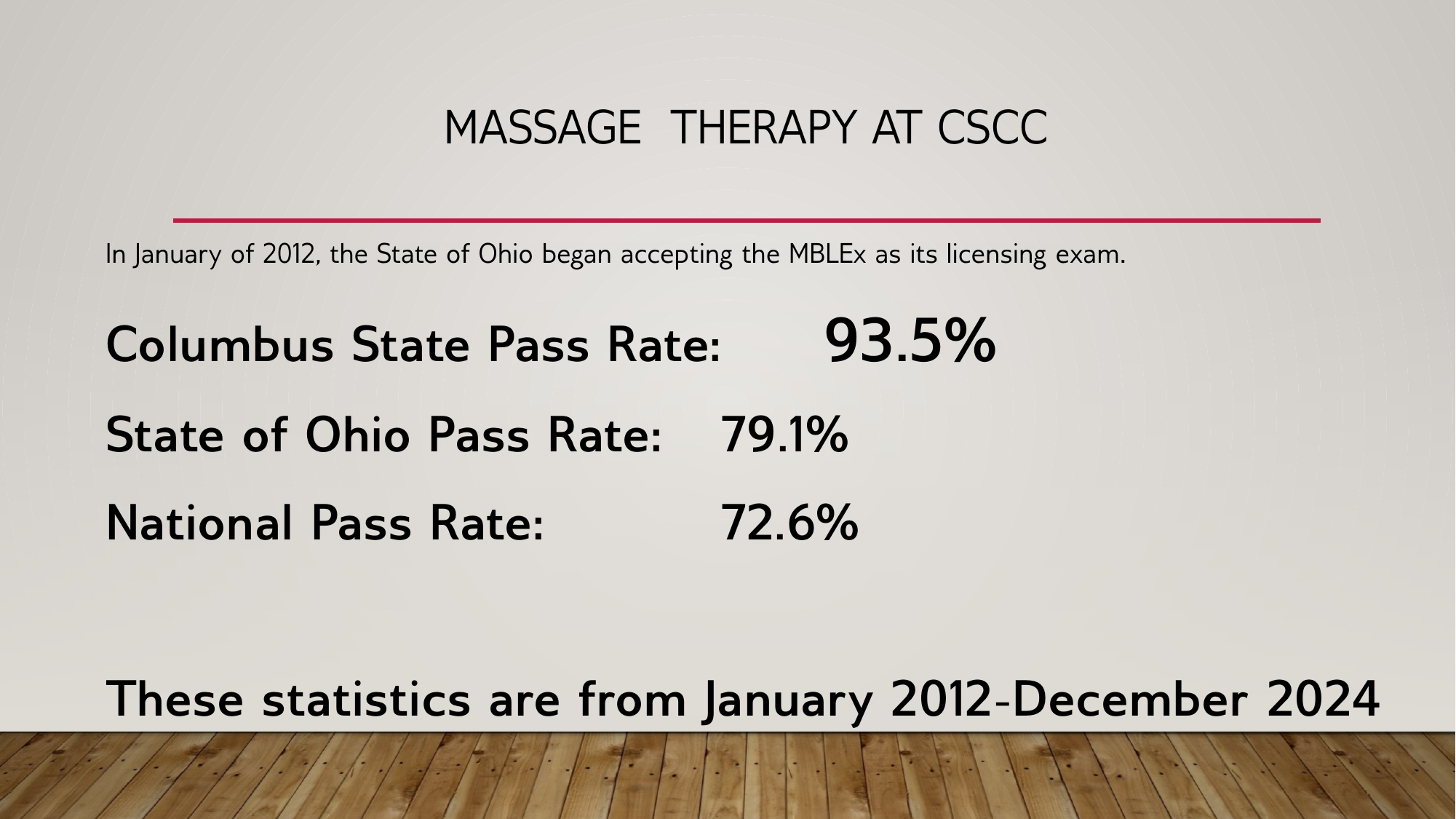

# MASSAGE  THERAPY at CSCC
In January of 2012, the State of Ohio began accepting the MBLEx as its licensing exam.
Columbus State Pass Rate: 			93.5%
State of Ohio Pass Rate:			79.1%
National Pass Rate:				72.6%

These statistics are from January 2012-December 2024